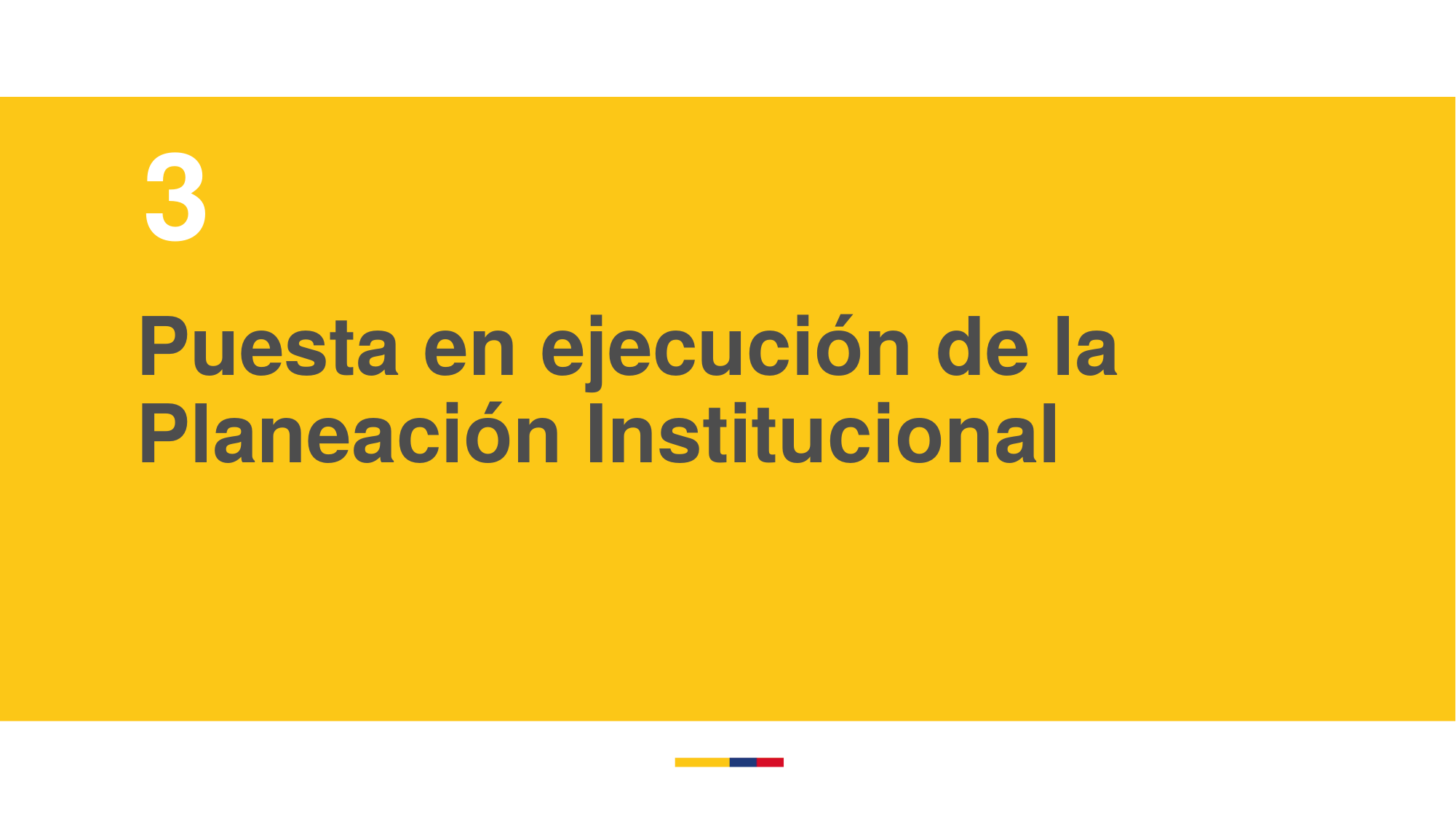

3
# Puesta en ejecución de la Planeación Institucional